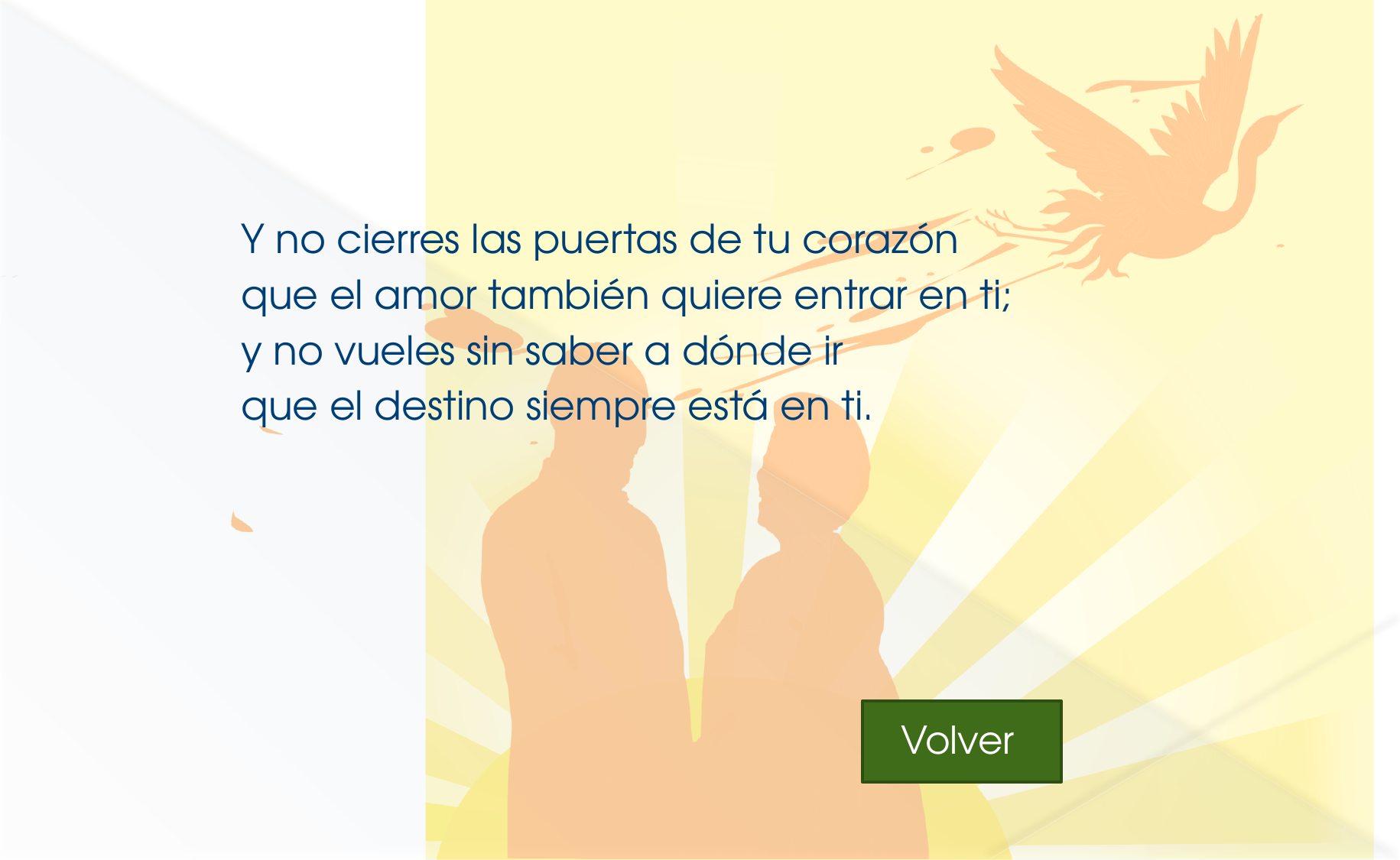

#

Y no cierres las puertas de tu corazón
que el amor también quiere entrar en ti;
y no vueles sin saber a dónde ir
que el destino siempre está en ti.

Volver